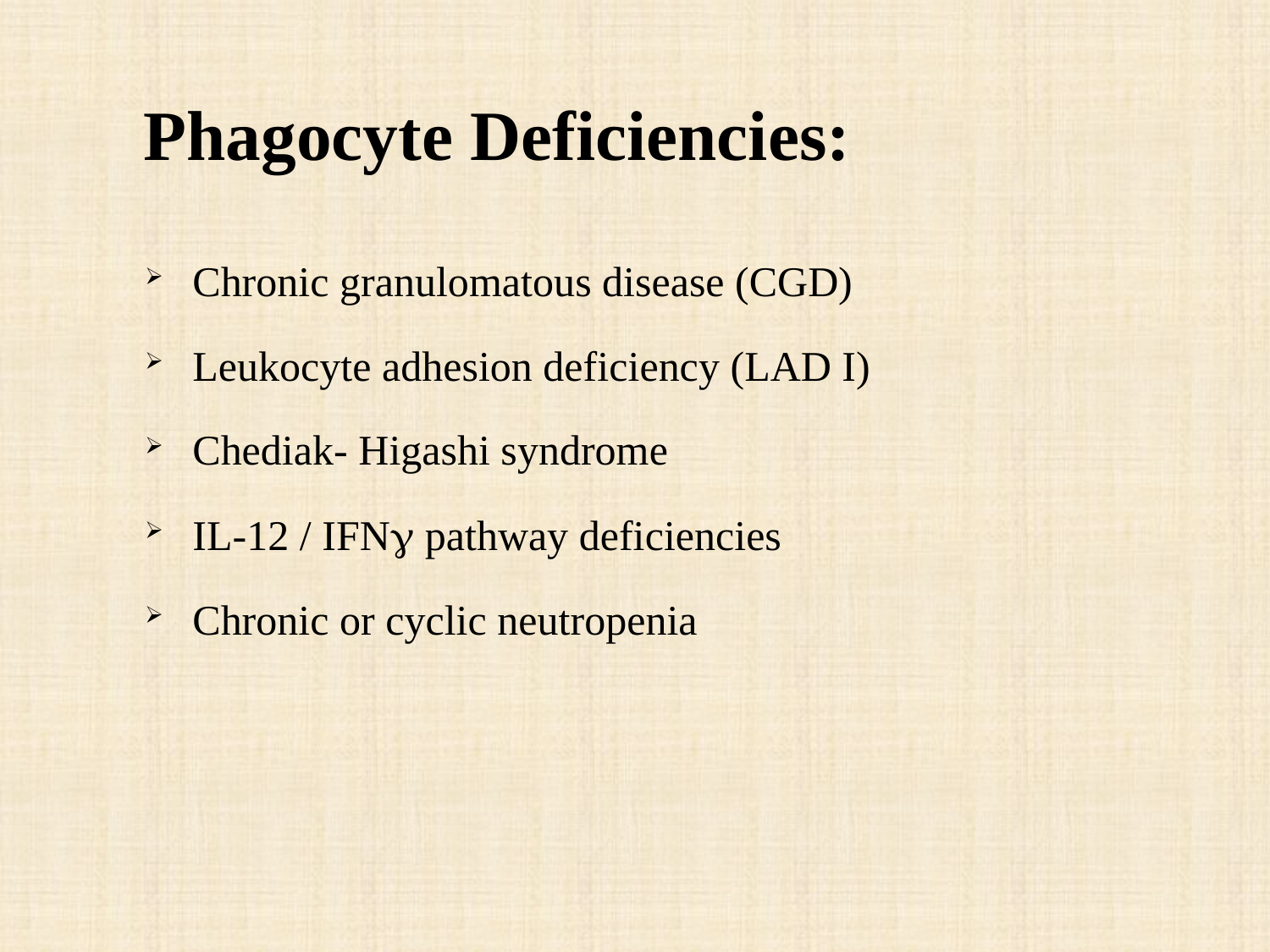

Phagocyte Deficiencies:
Chronic granulomatous disease (CGD)
Leukocyte adhesion deficiency (LAD I)
Chediak- Higashi syndrome
IL-12 / IFNγ pathway deficiencies
Chronic or cyclic neutropenia